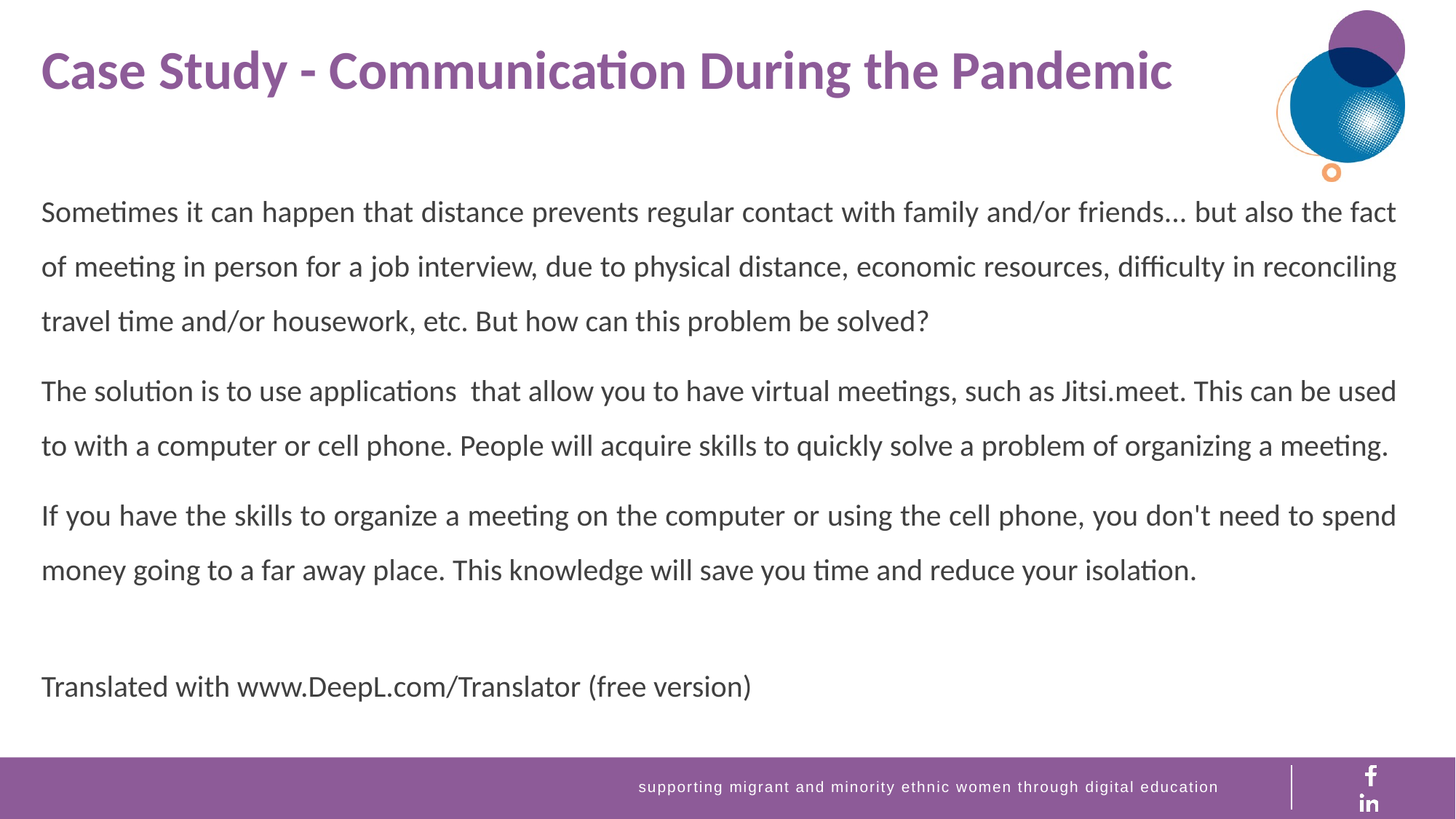

Case Study - Communication During the Pandemic

Sometimes it can happen that distance prevents regular contact with family and/or friends... but also the fact of meeting in person for a job interview, due to physical distance, economic resources, difficulty in reconciling travel time and/or housework, etc. But how can this problem be solved?
The solution is to use applications  that allow you to have virtual meetings, such as Jitsi.meet. This can be used to with a computer or cell phone. People will acquire skills to quickly solve a problem of organizing a meeting.
If you have the skills to organize a meeting on the computer or using the cell phone, you don't need to spend money going to a far away place. This knowledge will save you time and reduce your isolation.

Translated with www.DeepL.com/Translator (free version)